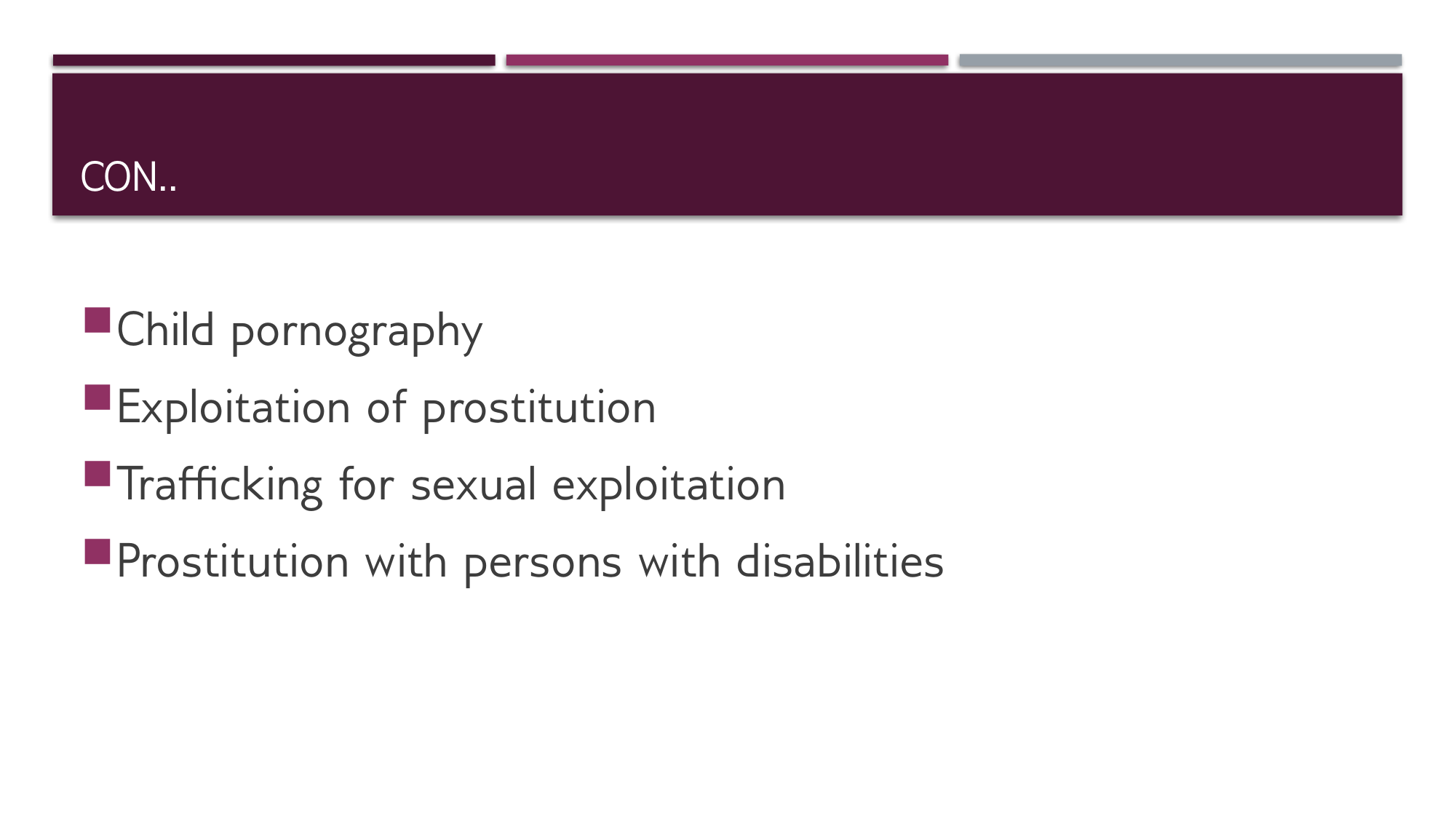

# Con..
Child pornography
Exploitation of prostitution
Trafficking for sexual exploitation
Prostitution with persons with disabilities